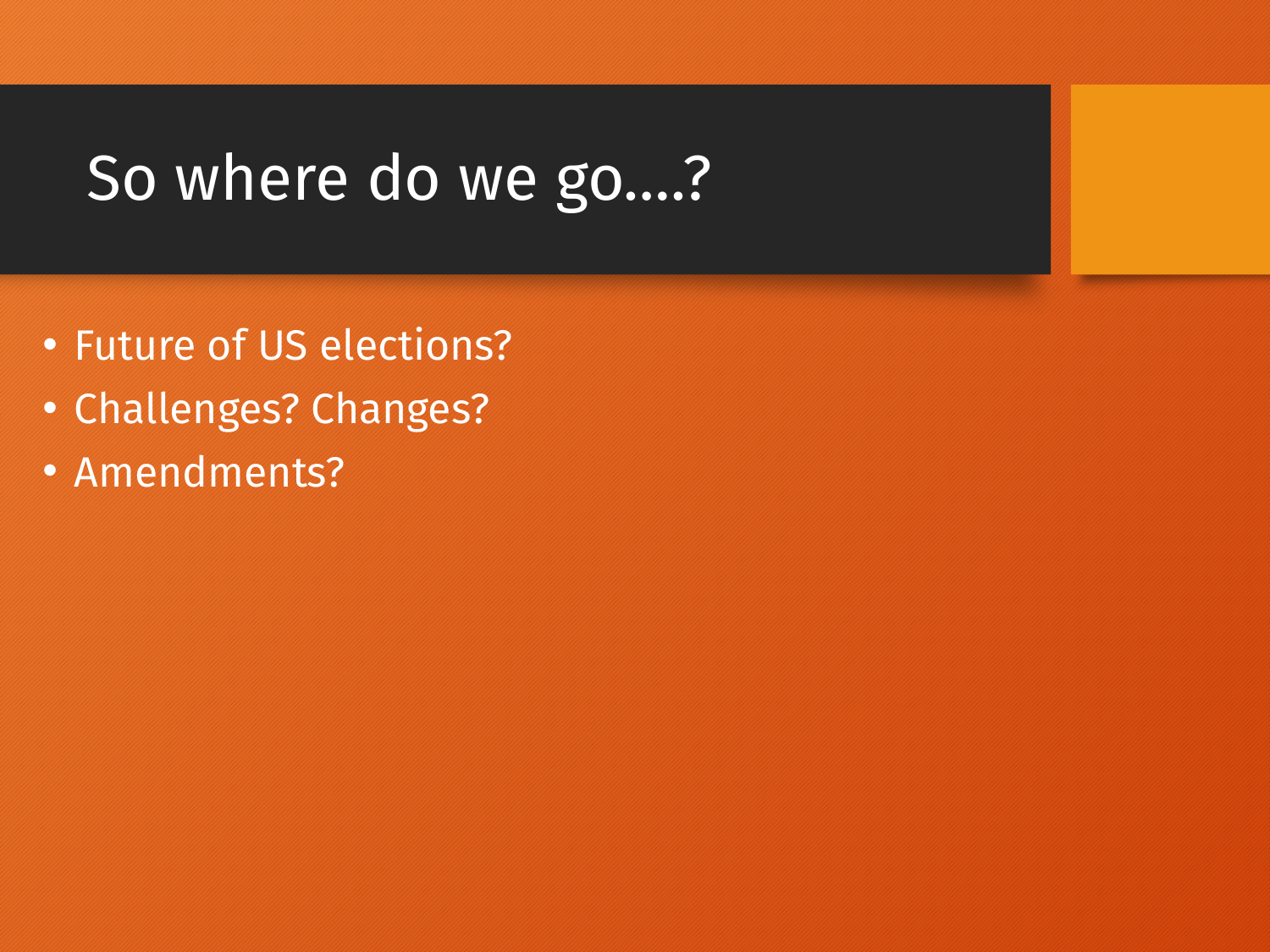

# So where do we go….?
Future of US elections?
Challenges? Changes?
Amendments?